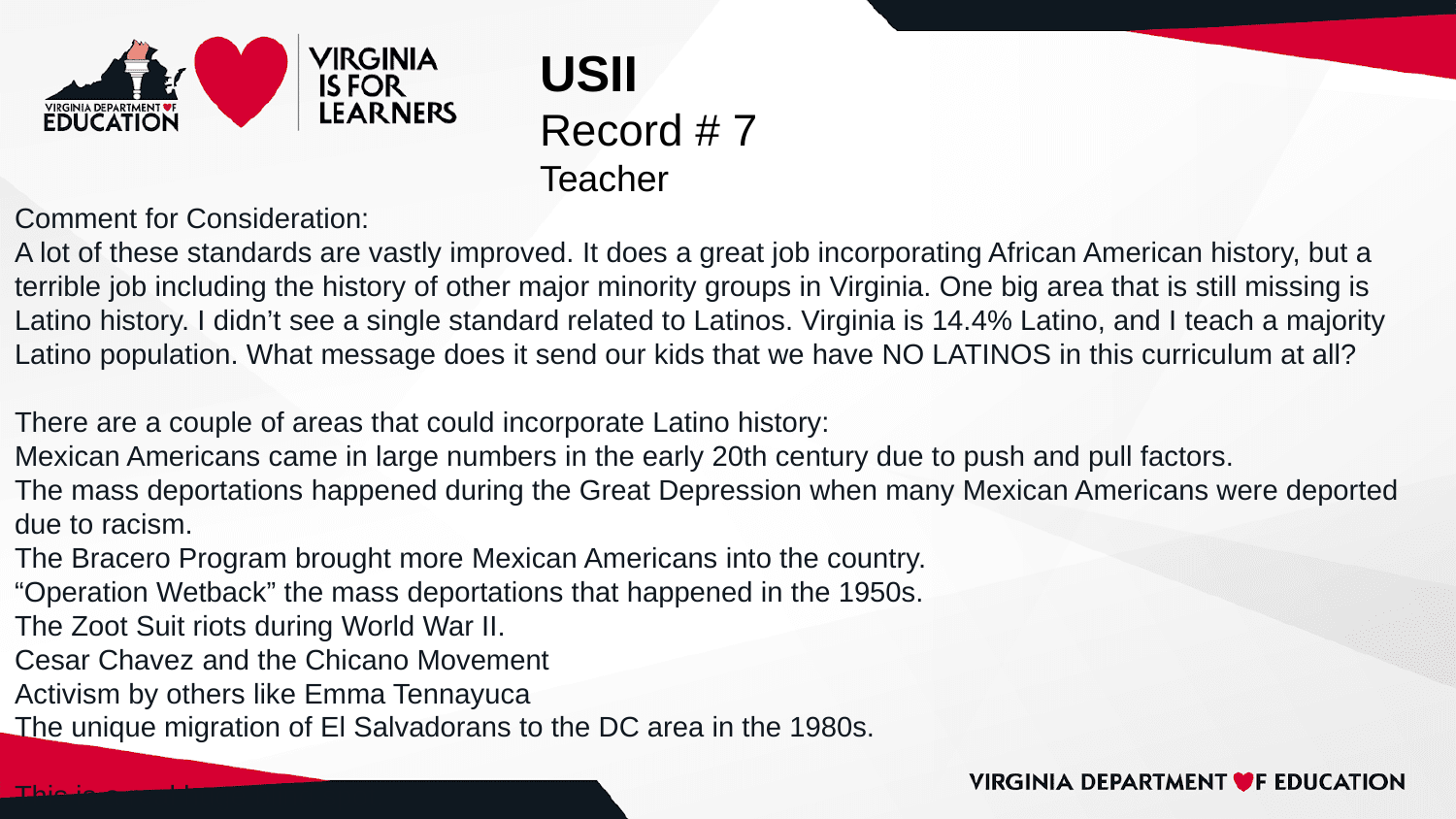

# USII
Record # 7
Teacher
Comment for Consideration:
A lot of these standards are vastly improved. It does a great job incorporating African American history, but a terrible job including the history of other major minority groups in Virginia. One big area that is still missing is Latino history. I didn’t see a single standard related to Latinos. Virginia is 14.4% Latino, and I teach a majority Latino population. What message does it send our kids that we have NO LATINOS in this curriculum at all?

There are a couple of areas that could incorporate Latino history:
Mexican Americans came in large numbers in the early 20th century due to push and pull factors.
The mass deportations happened during the Great Depression when many Mexican Americans were deported due to racism.
The Bracero Program brought more Mexican Americans into the country.
“Operation Wetback” the mass deportations that happened in the 1950s.
The Zoot Suit riots during World War II.
Cesar Chavez and the Chicano Movement
Activism by others like Emma Tennayuca
The unique migration of El Salvadorans to the DC area in the 1980s.

This is a real huge blind spot.

Another area that is missing is LGBTQ history. Where are the gay people? Nowhere in this curriculum. There could be the incorporation of Stonewall and the rise of the gay rights movements in discussing the 1960s. Also, the discussion of HIV/AIDS and the activism led by groups like Act-Up.